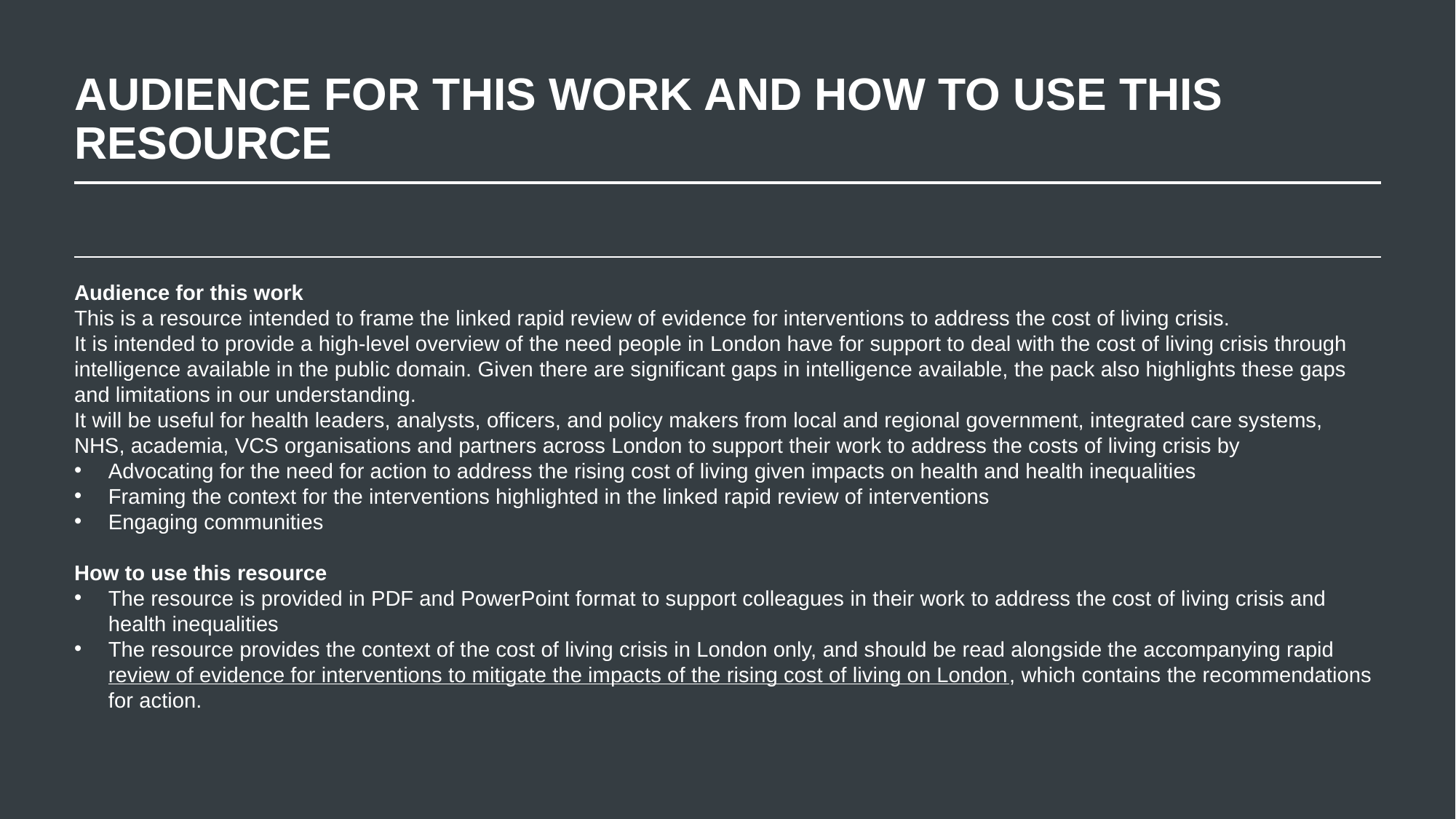

AUDIENCE FOR THIS WORK AND HOW TO USE THIS RESOURCE
Audience for this work
This is a resource intended to frame the linked rapid review of evidence for interventions to address the cost of living crisis.
It is intended to provide a high-level overview of the need people in London have for support to deal with the cost of living crisis through intelligence available in the public domain. Given there are significant gaps in intelligence available, the pack also highlights these gaps and limitations in our understanding.
It will be useful for health leaders, analysts, officers, and policy makers from local and regional government, integrated care systems, NHS, academia, VCS organisations and partners across London to support their work to address the costs of living crisis by
Advocating for the need for action to address the rising cost of living given impacts on health and health inequalities
Framing the context for the interventions highlighted in the linked rapid review of interventions
Engaging communities

How to use this resource
The resource is provided in PDF and PowerPoint format to support colleagues in their work to address the cost of living crisis and health inequalities
The resource provides the context of the cost of living crisis in London only, and should be read alongside the accompanying rapid review of evidence for interventions to mitigate the impacts of the rising cost of living on London, which contains the recommendations for action.